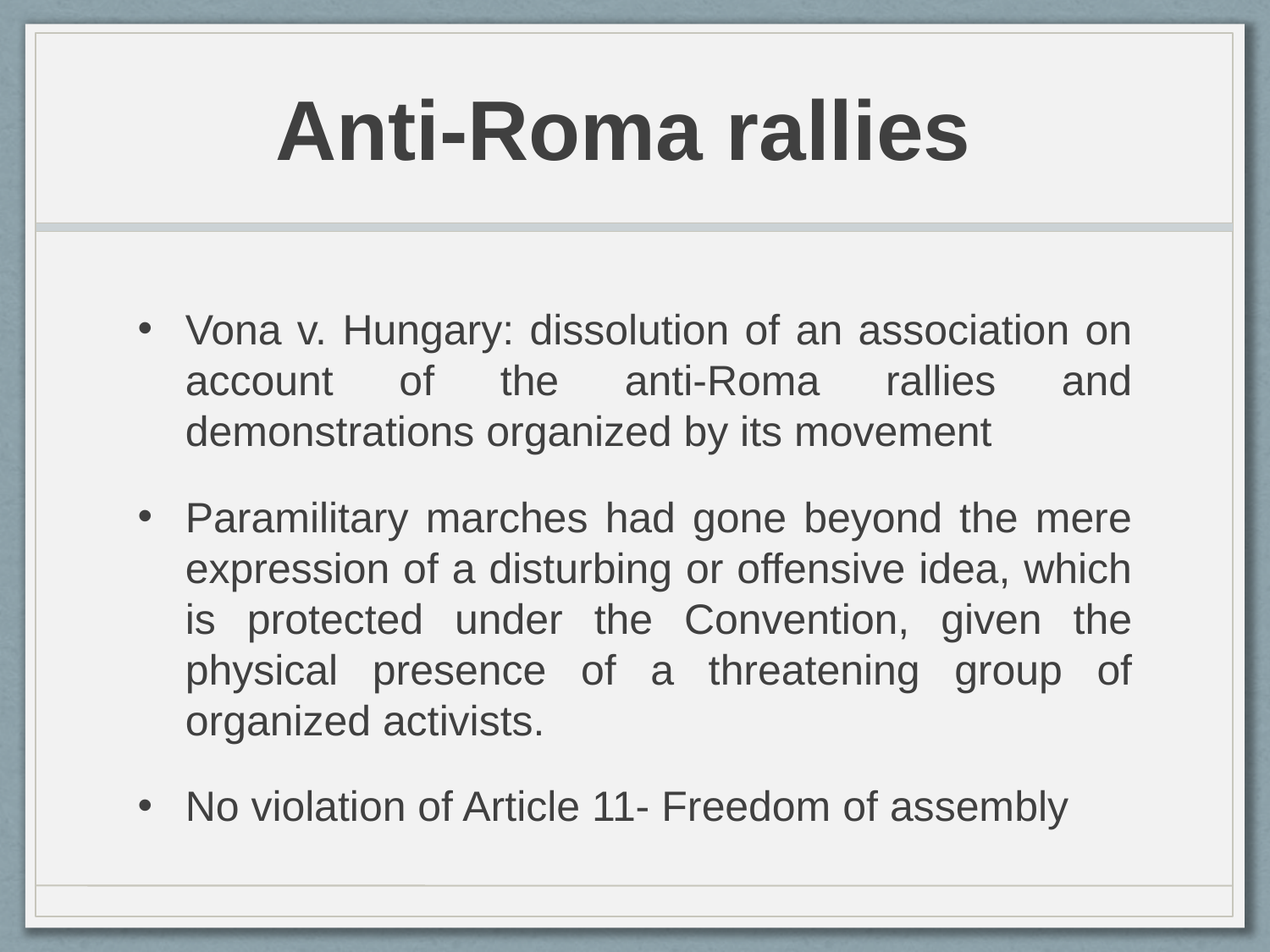

# Anti-Roma rallies
Vona v. Hungary: dissolution of an association on account of the anti-Roma rallies and demonstrations organized by its movement
Paramilitary marches had gone beyond the mere expression of a disturbing or offensive idea, which is protected under the Convention, given the physical presence of a threatening group of organized activists.
No violation of Article 11- Freedom of assembly